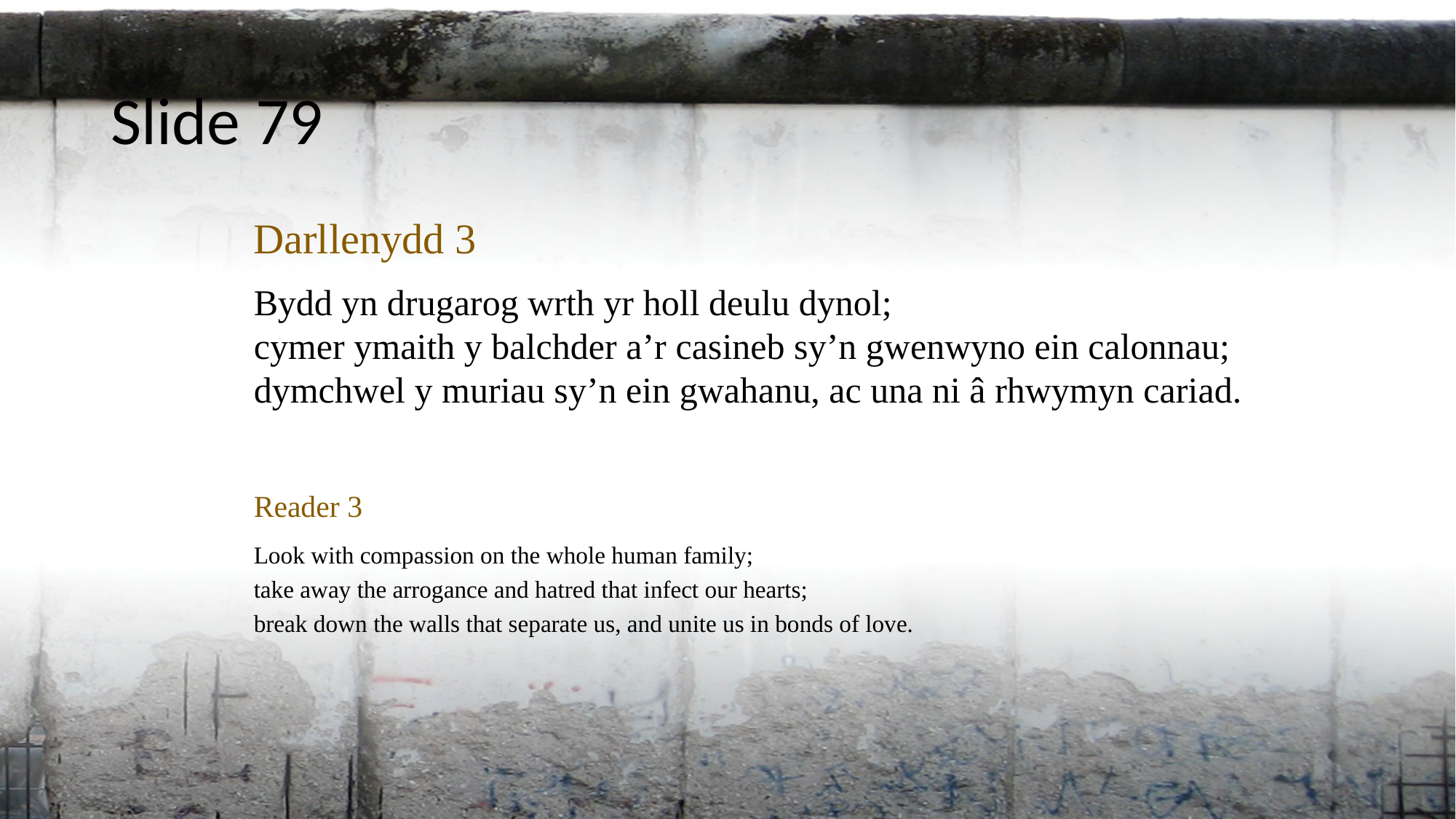

Slide 79
Darllenydd 3

Bydd yn drugarog wrth yr holl deulu dynol;
cymer ymaith y balchder a’r casineb sy’n gwenwyno ein calonnau;
dymchwel y muriau sy’n ein gwahanu, ac una ni â rhwymyn cariad.
Reader 3

Look with compassion on the whole human family;
take away the arrogance and hatred that infect our hearts;
break down the walls that separate us, and unite us in bonds of love.